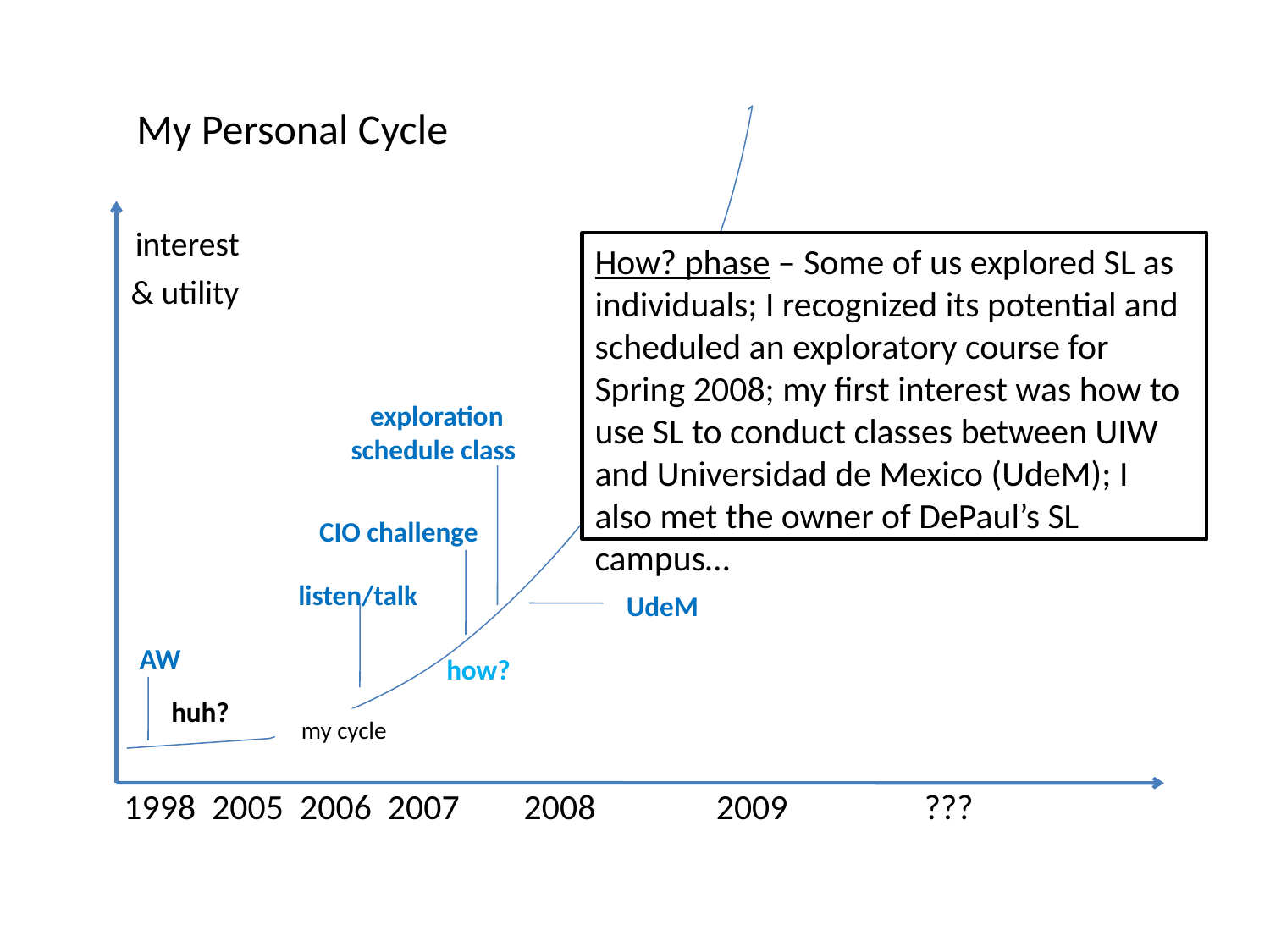

interest
   & utility

  1998  2005  2006  2007        2008               2009                 ???
   My Personal Cycle

How? phase – Some of us explored SL as  individuals; I recognized its potential and scheduled an exploratory course for Spring 2008; my first interest was how to use SL to conduct classes between UIW and Universidad de Mexico (UdeM); I also met the owner of DePaul’s SL campus…
   exploration schedule class
CIO challenge
listen/talk
UdeM
AW
how?
huh?
  my cycle